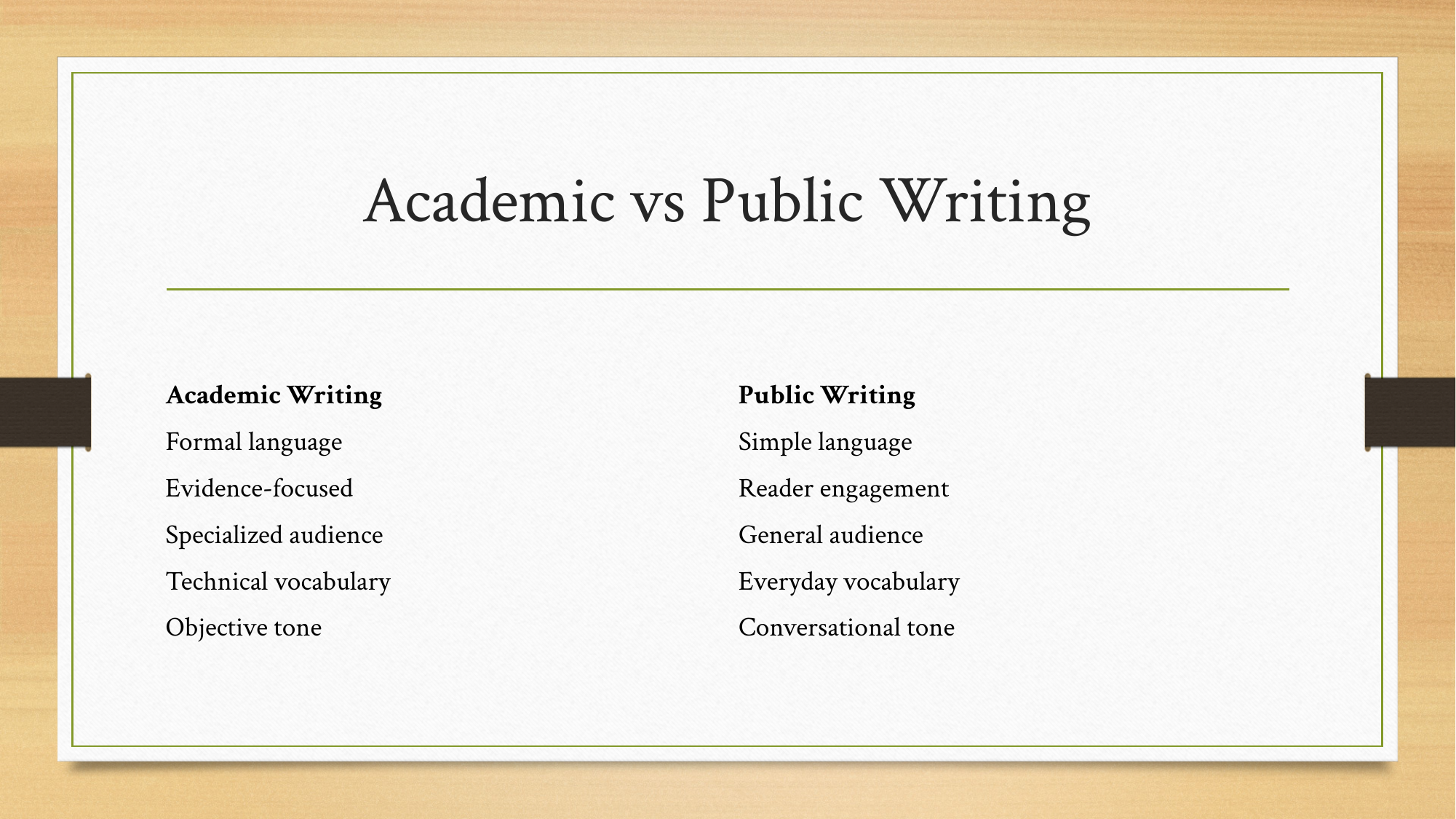

# Academic vs Public Writing

| Academic Writing | Public Writing |
| --- | --- |
| Formal language | Simple language |
| Evidence-focused | Reader engagement |
| Specialized audience | General audience |
| Technical vocabulary | Everyday vocabulary |
| Objective tone | Conversational tone |